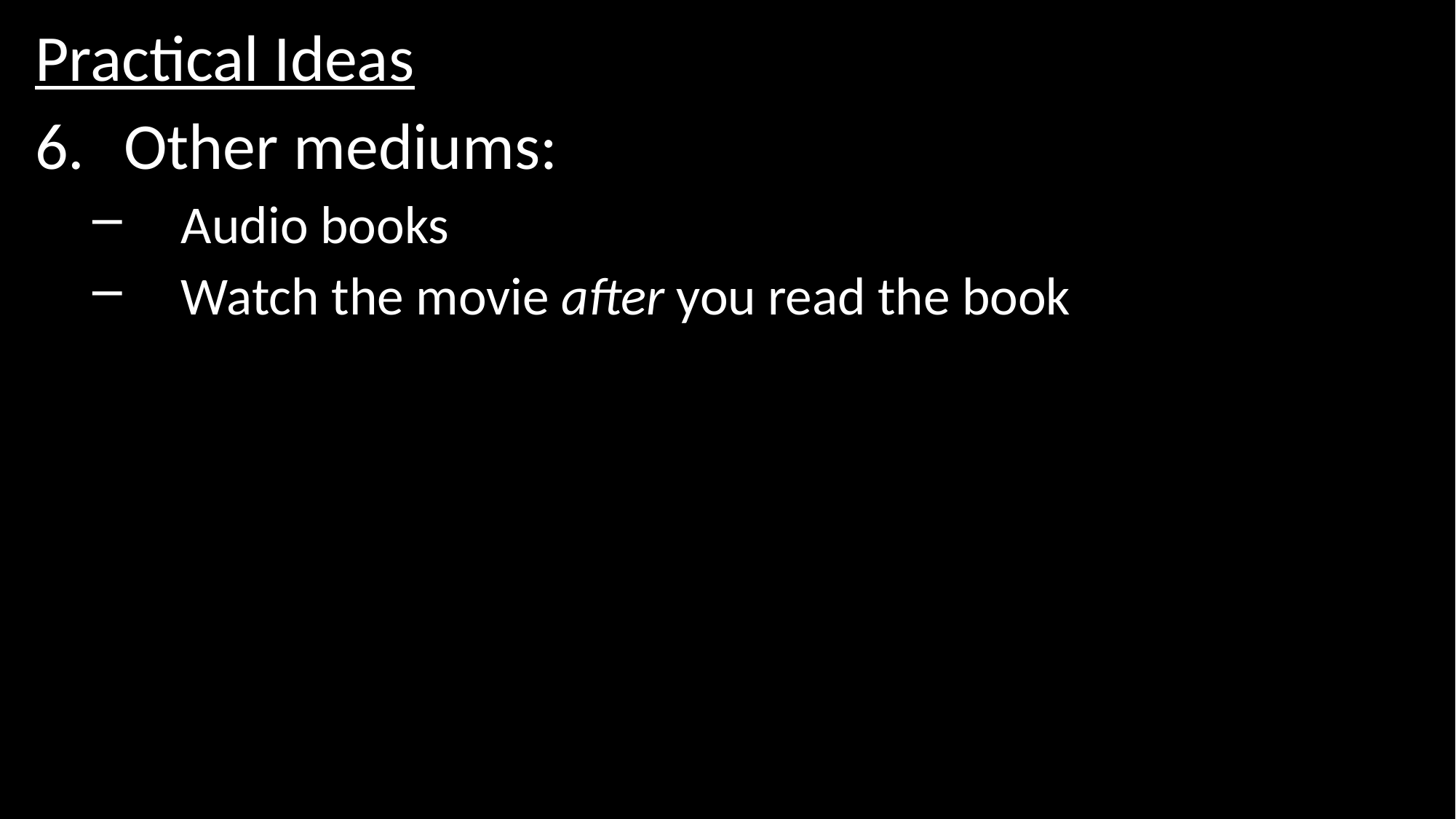

Practical Ideas
Other mediums:
Audio books
Watch the movie after you read the book
#